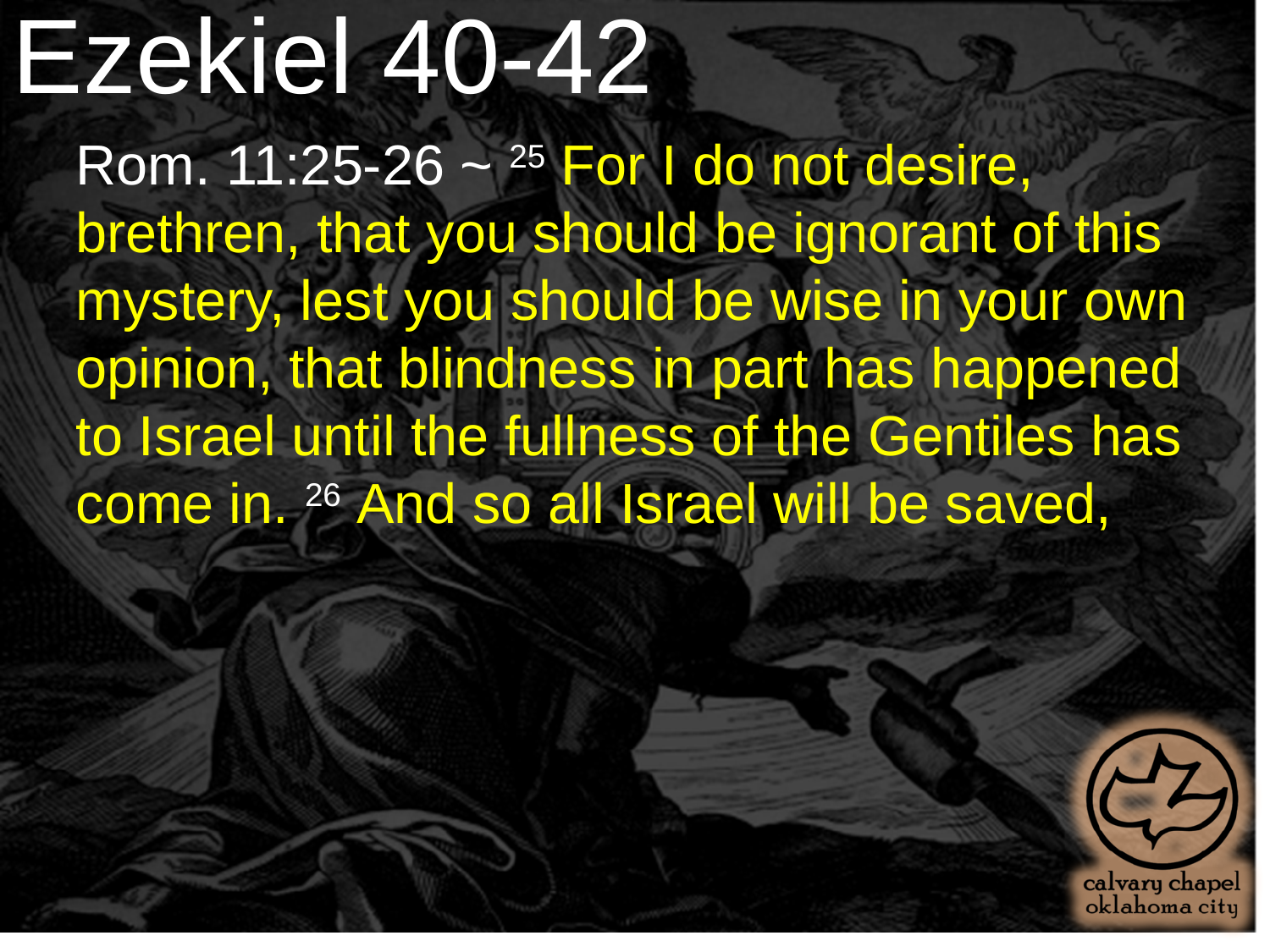

Ezekiel 40-42
Rom. 11:25-26 ~ 25 For I do not desire, brethren, that you should be ignorant of this mystery, lest you should be wise in your own opinion, that blindness in part has happened to Israel until the fullness of the Gentiles has come in. 26 And so all Israel will be saved,